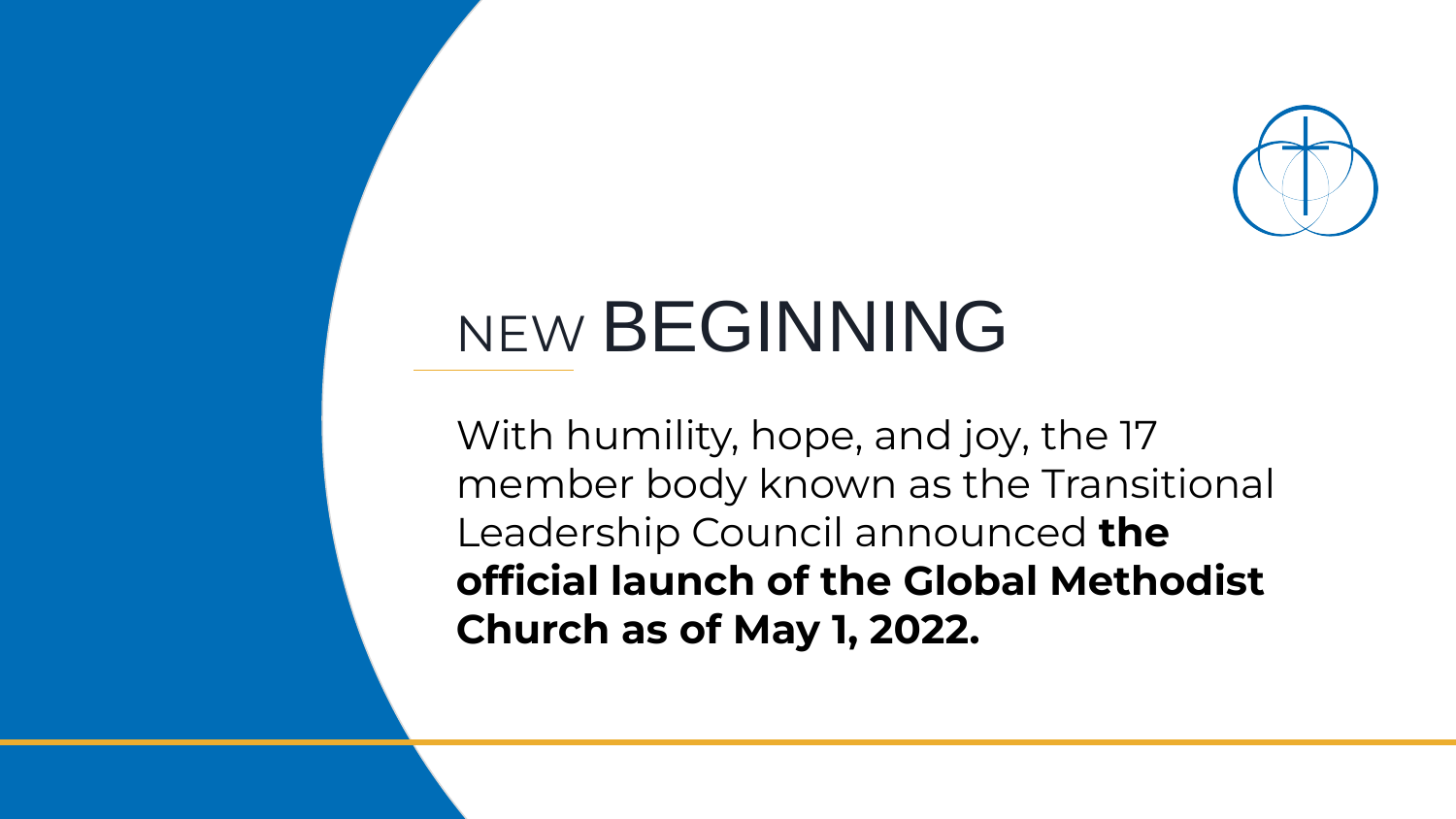

# NEW BEGINNING
With humility, hope, and joy, the 17 member body known as the Transitional Leadership Council announced the official launch of the Global Methodist Church as of May 1, 2022.